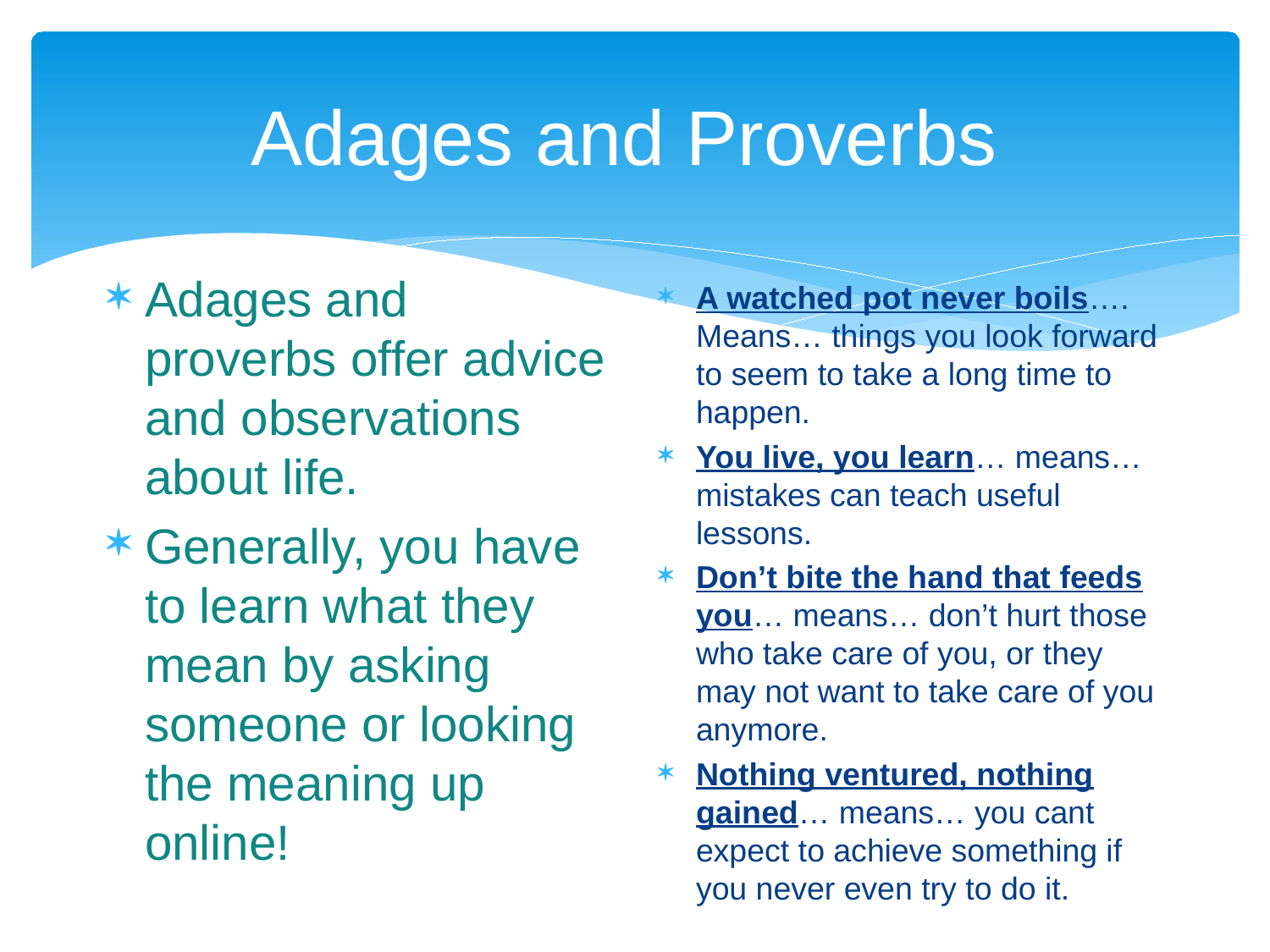

# Adages and Proverbs
Adages and proverbs offer advice and observations about life.
Generally, you have to learn what they mean by asking someone or looking the meaning up online!
A watched pot never boils…. Means… things you look forward to seem to take a long time to happen.
You live, you learn… means… mistakes can teach useful lessons.
Don’t bite the hand that feeds you… means… don’t hurt those who take care of you, or they may not want to take care of you anymore.
Nothing ventured, nothing gained… means… you cant expect to achieve something if you never even try to do it.